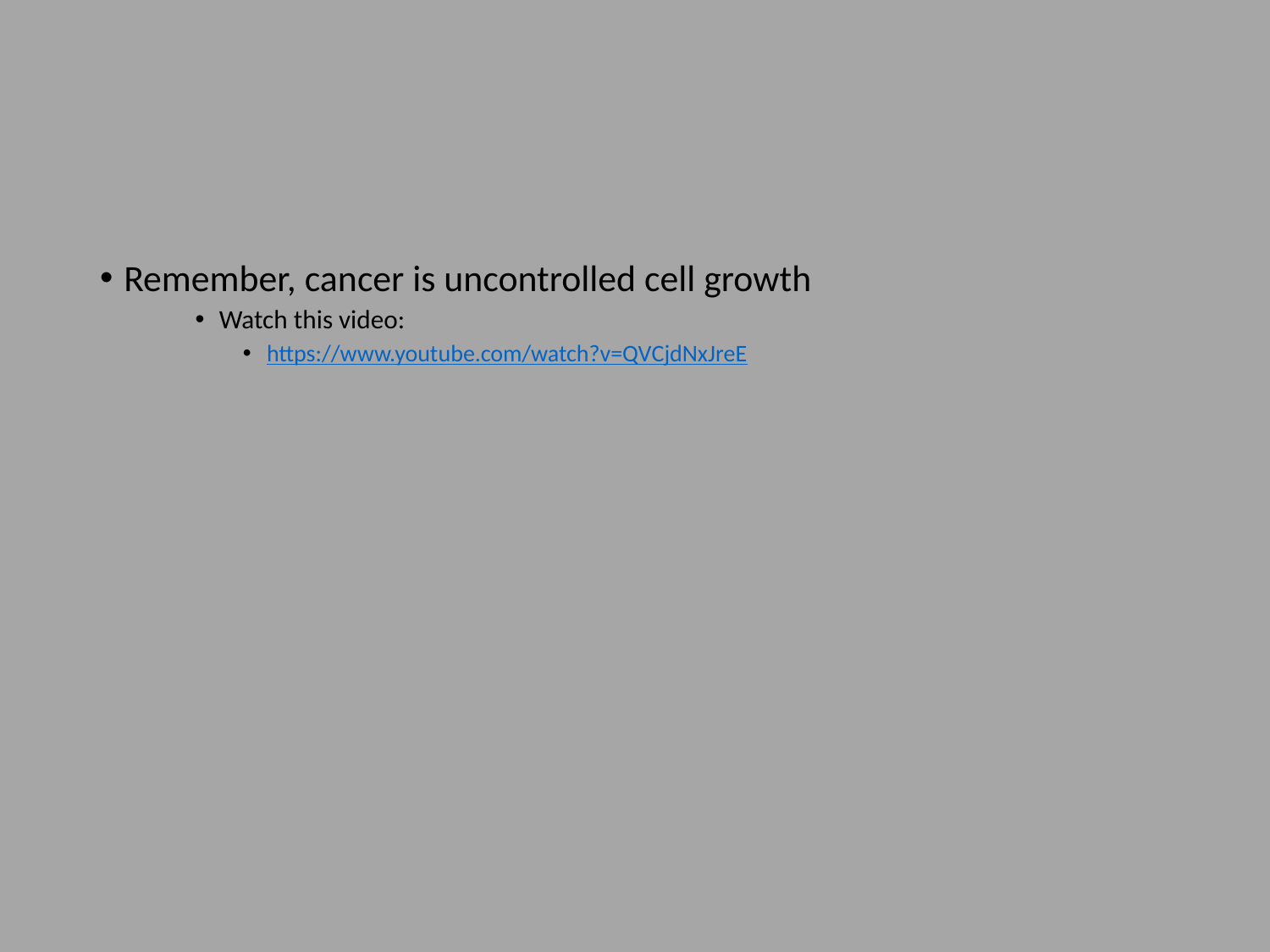

#
Remember, cancer is uncontrolled cell growth
Watch this video:
https://www.youtube.com/watch?v=QVCjdNxJreE